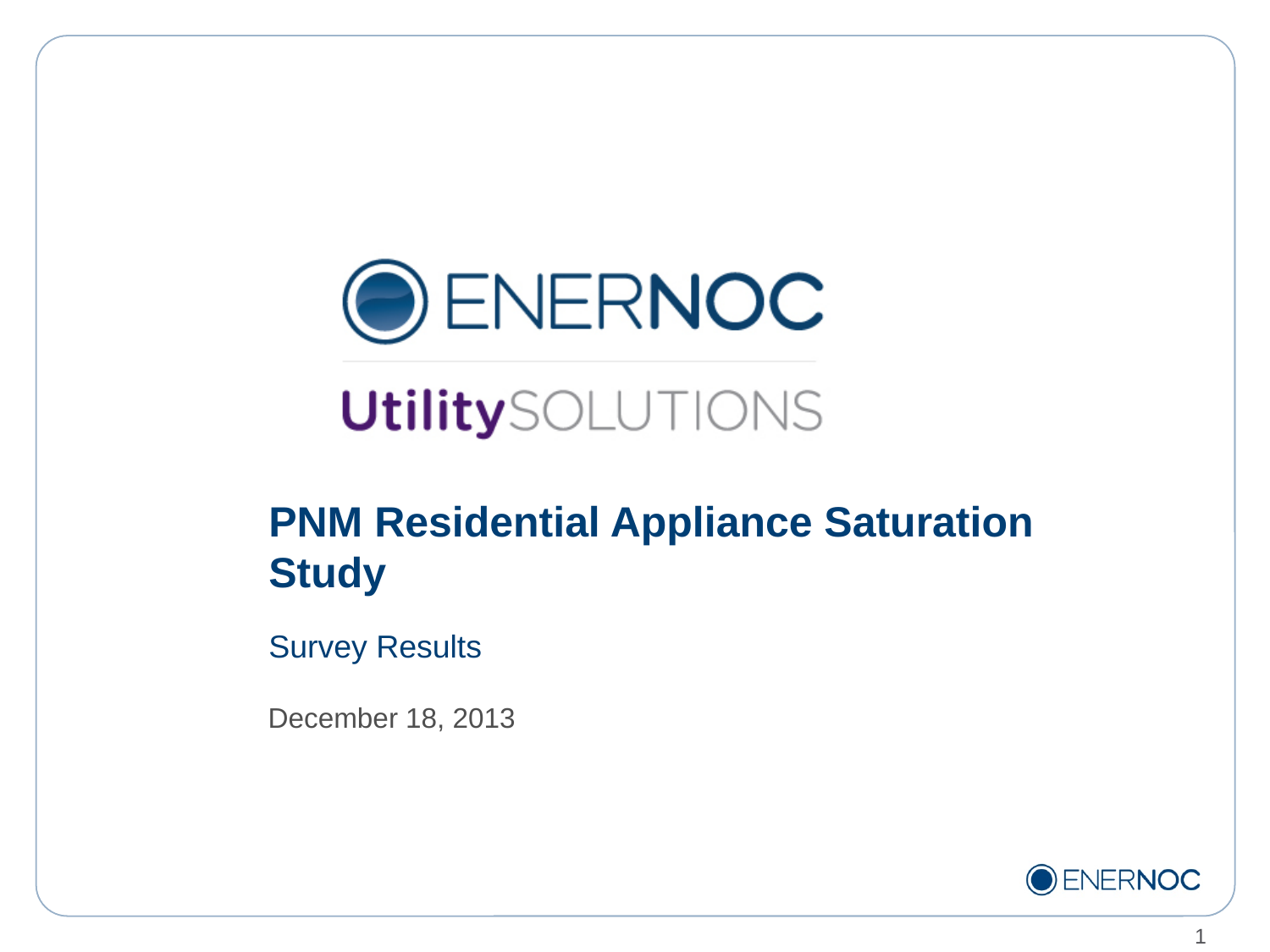

# PNM Residential Appliance Saturation Study
Survey Results
December 18, 2013